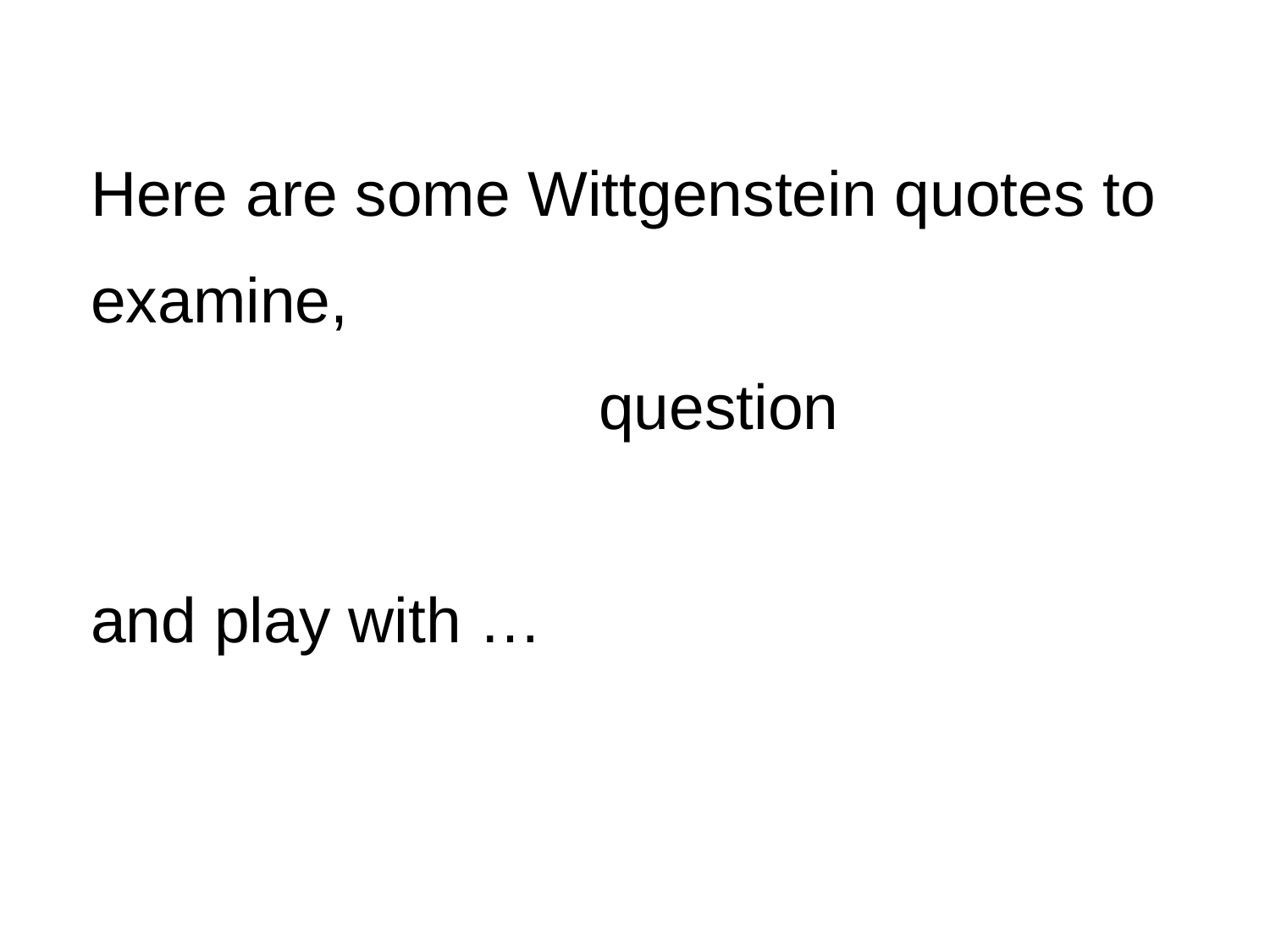

Here are some Wittgenstein quotes to examine,
				question
								and play with …